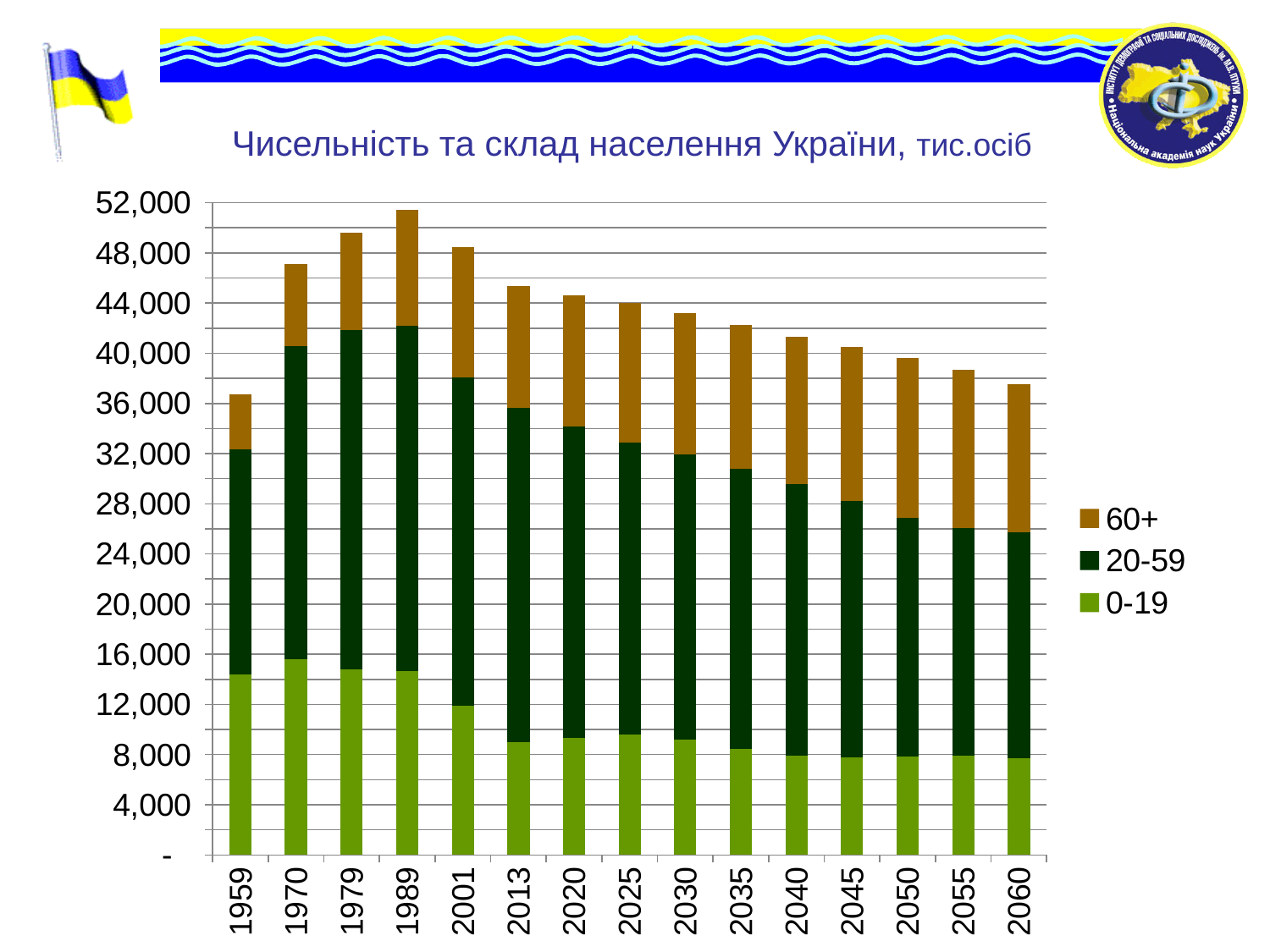

# Чисельність та склад населення України, тис.осіб

### Chart

| Category | 0-19 | 20-59 | 60+ |
|---|---|---|---|
| 1959 | 14381.0 | 17938.0 | 4387.838819132378 |
| 1970 | 15607.187739270907 | 24947.928968407185 | 6571.40029232191 |
| 1979 | 14787.508122455256 | 27054.942232586298 | 7766.882644958448 |
| 1989 | 14652.697032953934 | 27542.06419165589 | 9257.272775390175 |
| 2001 | 11916.93586901293 | 26169.83211863555 | 10370.33401235152 |
| 2013 | 9025.734 | 26644.897 | 9702.061 |
| 2020 | 9353.497541072476 | 24780.646371876883 | 10493.6842788774 |
| 2025 | 9596.298406873706 | 23310.789281553974 | 11094.58939298169 |
| 2030 | 9170.585379556185 | 22786.77561804724 | 11217.19762324405 |
| 2035 | 8461.741171691507 | 22299.88115543903 | 11469.77224920233 |
| 2040 | 7929.922766095306 | 21659.03264615271 | 11750.722252868618 |
| 2045 | 7784.555115696004 | 20438.603727489048 | 12283.465378226521 |
| 2050 | 7881.888004106414 | 18991.885964522888 | 12761.503936825768 |
| 2055 | 7922.753737427803 | 18170.70636931801 | 12556.105598443906 |
| 2060 | 7716.183132663693 | 18009.066305747252 | 11836.518799914189 |